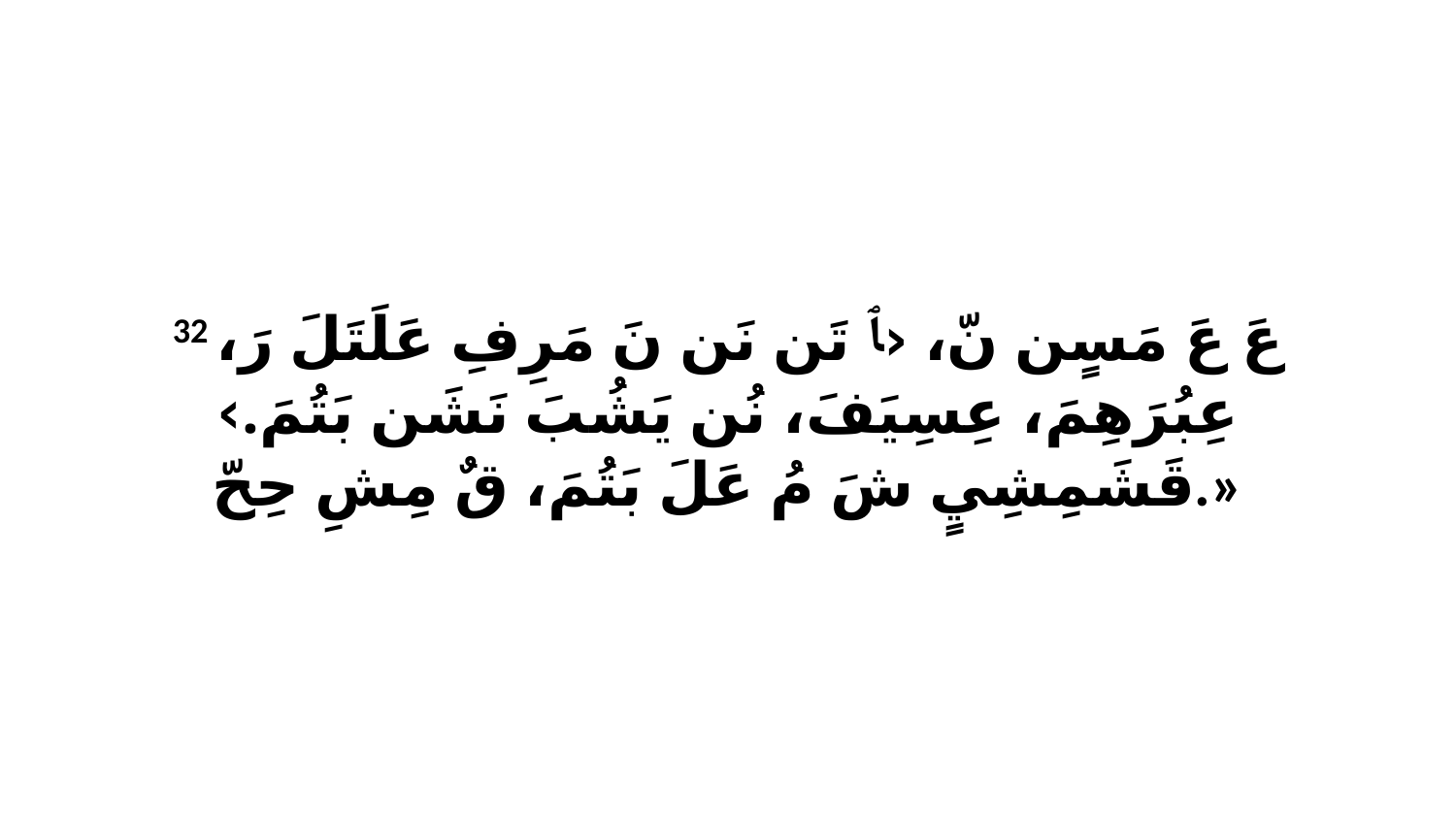

32 عَ عَ مَسٍن نّ، ‹ﭑ تَن نَن نَ مَرِفِ عَلَتَلَ رَ، عِبُرَهِمَ، عِسِيَفَ، نُن يَشُبَ نَشَن بَتُمَ.› قَشَمِشِيٍ شَ مُ عَلَ بَتُمَ، قٌ مِشِ حِحّ.»